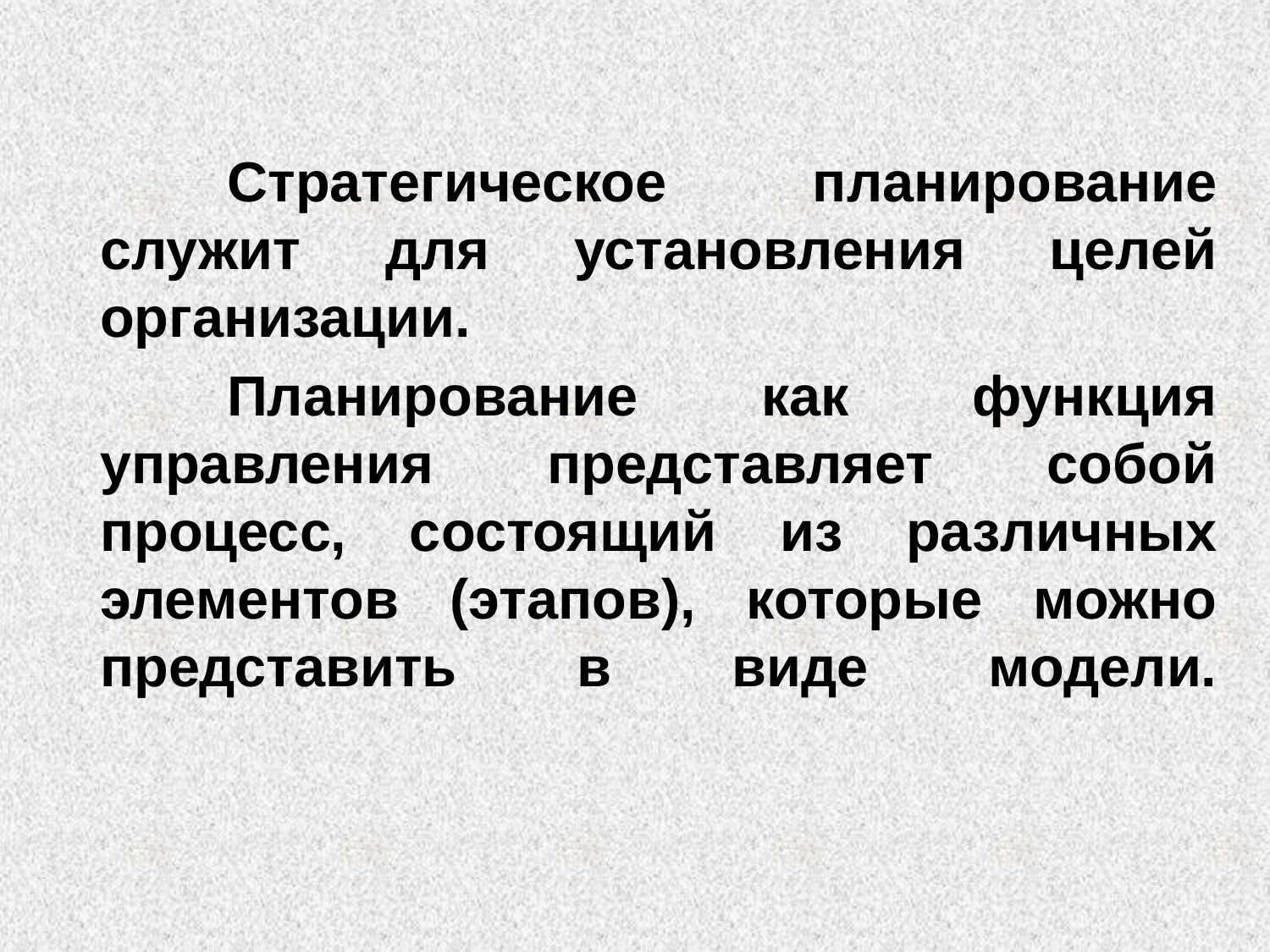

#
		Стратегическое планирование служит для установления целей организации.
		Планирование как функция управления представляет собой процесс, состоящий из различных элементов (этапов), которые можно представить в виде модели.